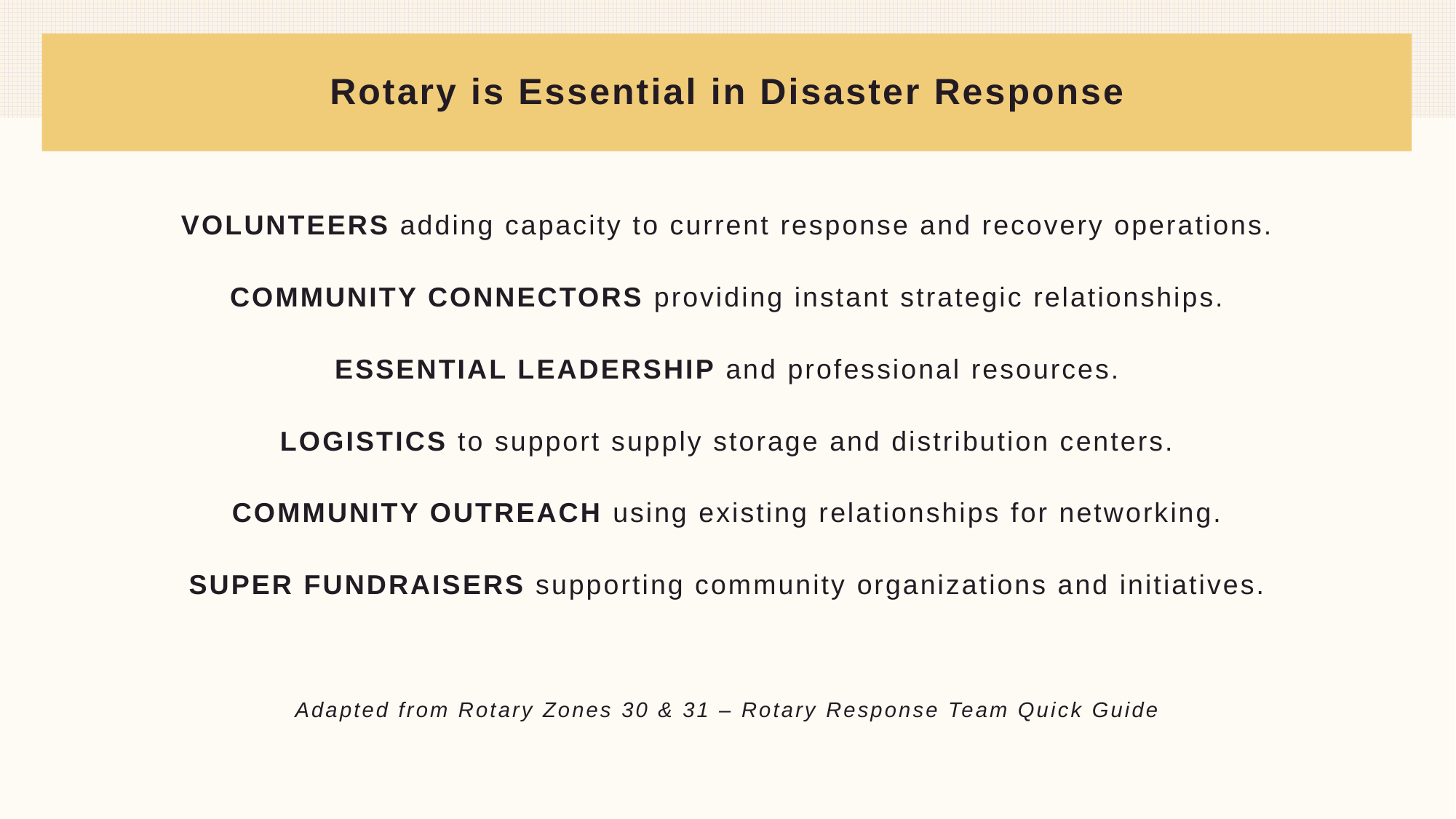

# Rotary is Essential in Disaster Response
VOLUNTEERS adding capacity to current response and recovery operations.
COMMUNITY CONNECTORS providing instant strategic relationships.
ESSENTIAL LEADERSHIP and professional resources.
LOGISTICS to support supply storage and distribution centers.
COMMUNITY OUTREACH using existing relationships for networking.
SUPER FUNDRAISERS supporting community organizations and initiatives.

Adapted from Rotary Zones 30 & 31 – Rotary Response Team Quick Guide